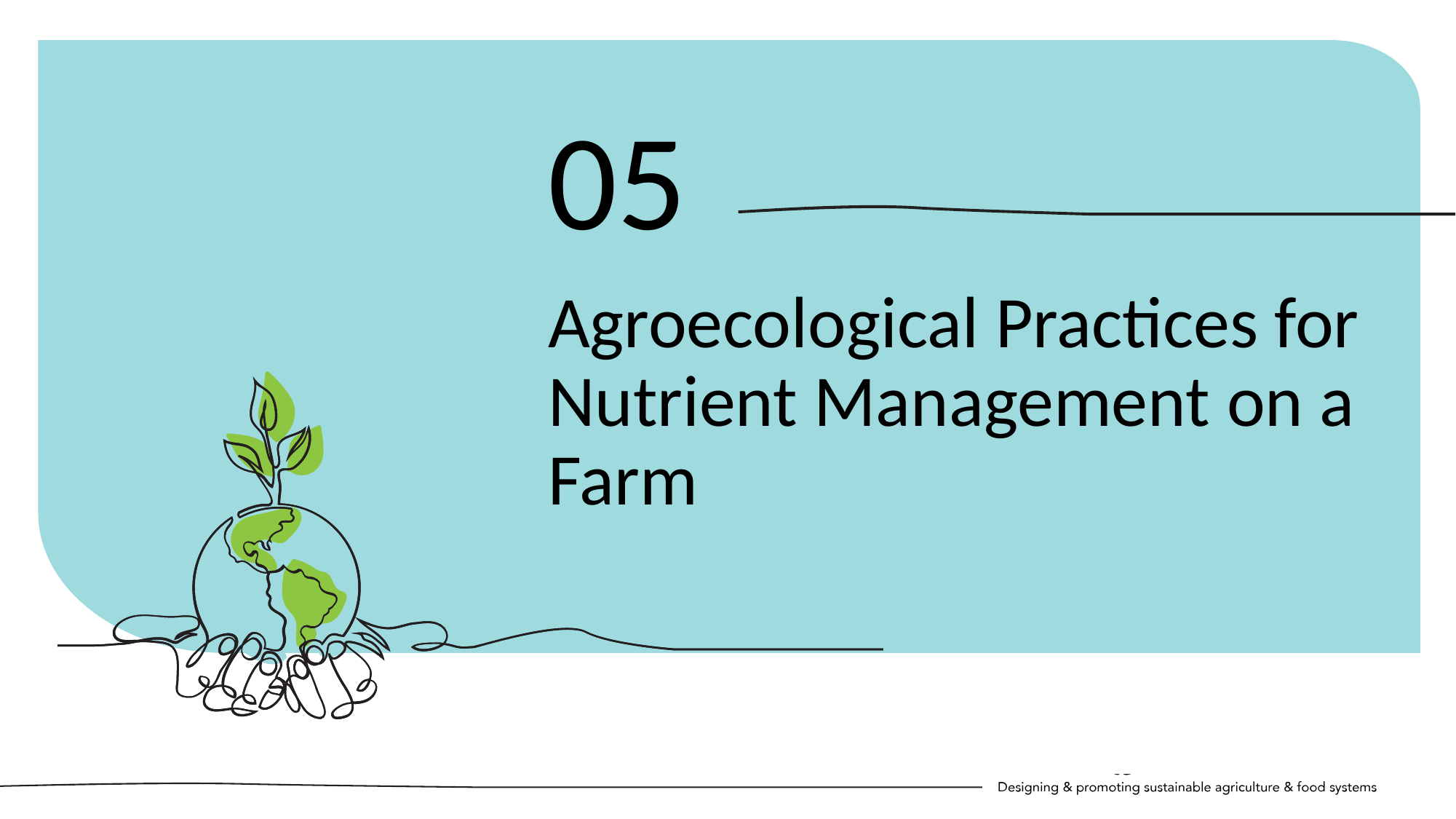

05
Agroecological Practices for Nutrient Management on a Farm